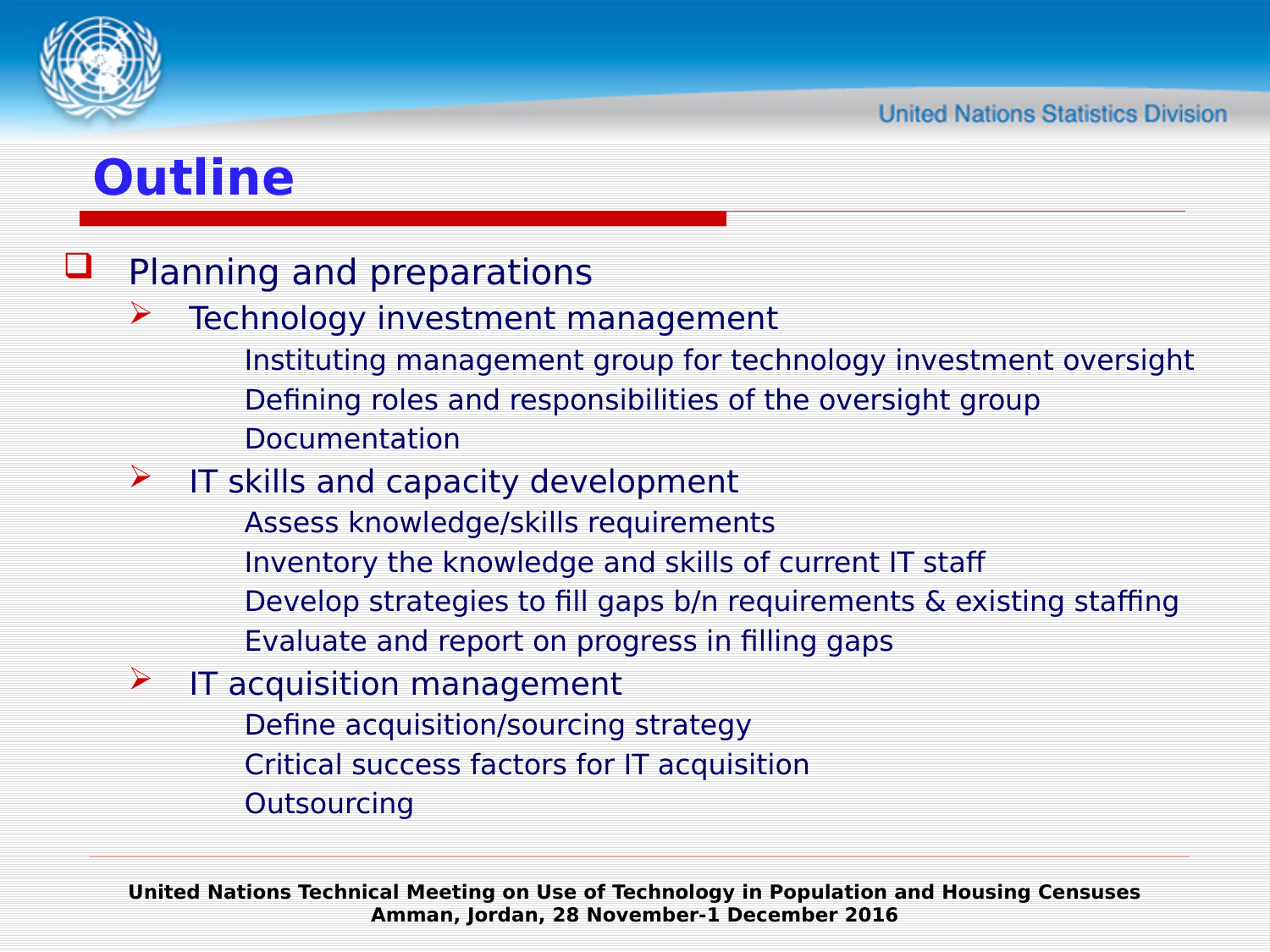

# Outline
Planning and preparations
Technology investment management
Instituting management group for technology investment oversight
Defining roles and responsibilities of the oversight group
Documentation
IT skills and capacity development
Assess knowledge/skills requirements
Inventory the knowledge and skills of current IT staff
Develop strategies to fill gaps b/n requirements & existing staffing
Evaluate and report on progress in filling gaps
IT acquisition management
Define acquisition/sourcing strategy
Critical success factors for IT acquisition
Outsourcing